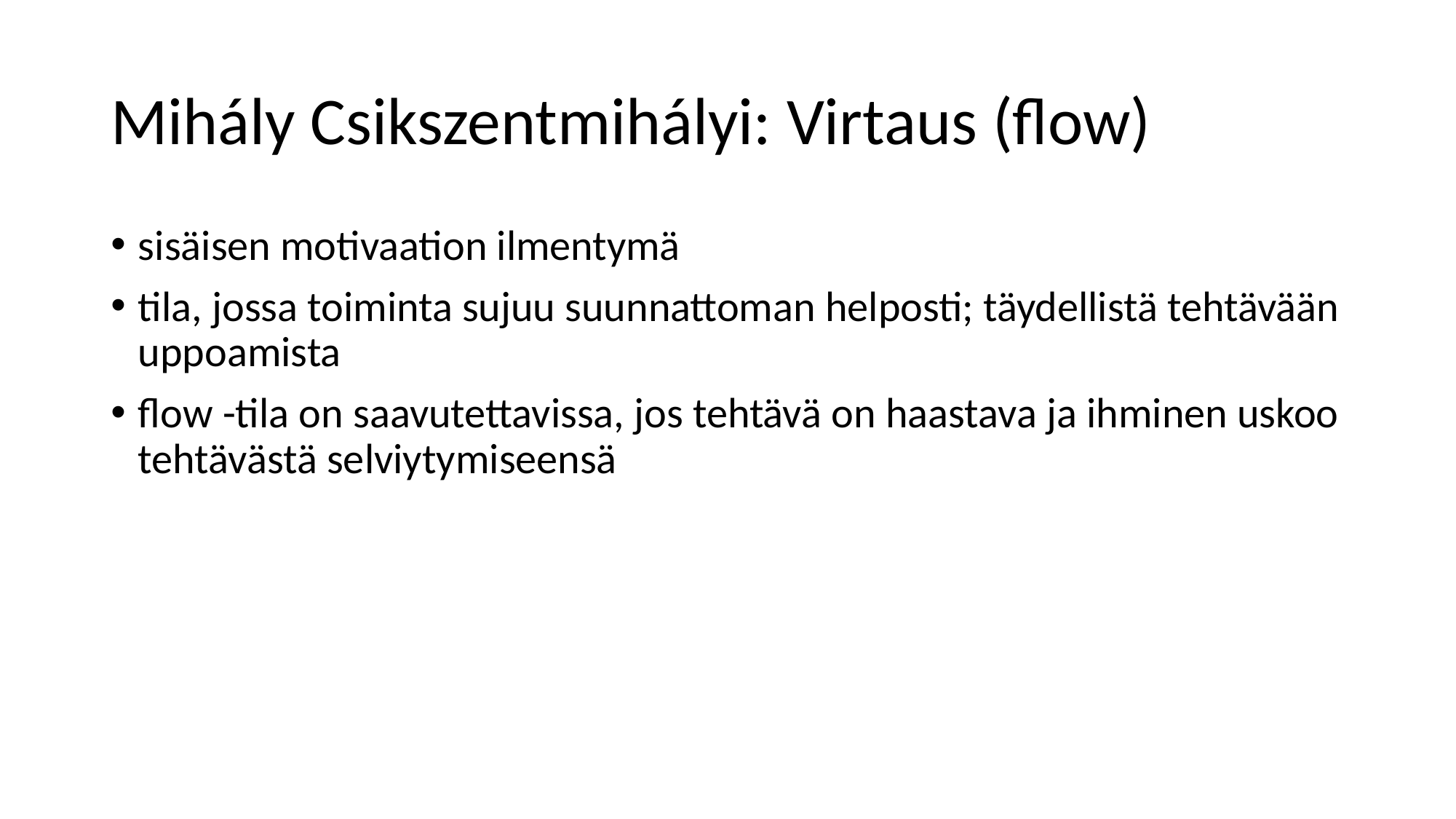

# Mihály Csikszentmihályi: Virtaus (flow)
sisäisen motivaation ilmentymä
tila, jossa toiminta sujuu suunnattoman helposti; täydellistä tehtävään uppoamista
flow -tila on saavutettavissa, jos tehtävä on haastava ja ihminen uskoo tehtävästä selviytymiseensä